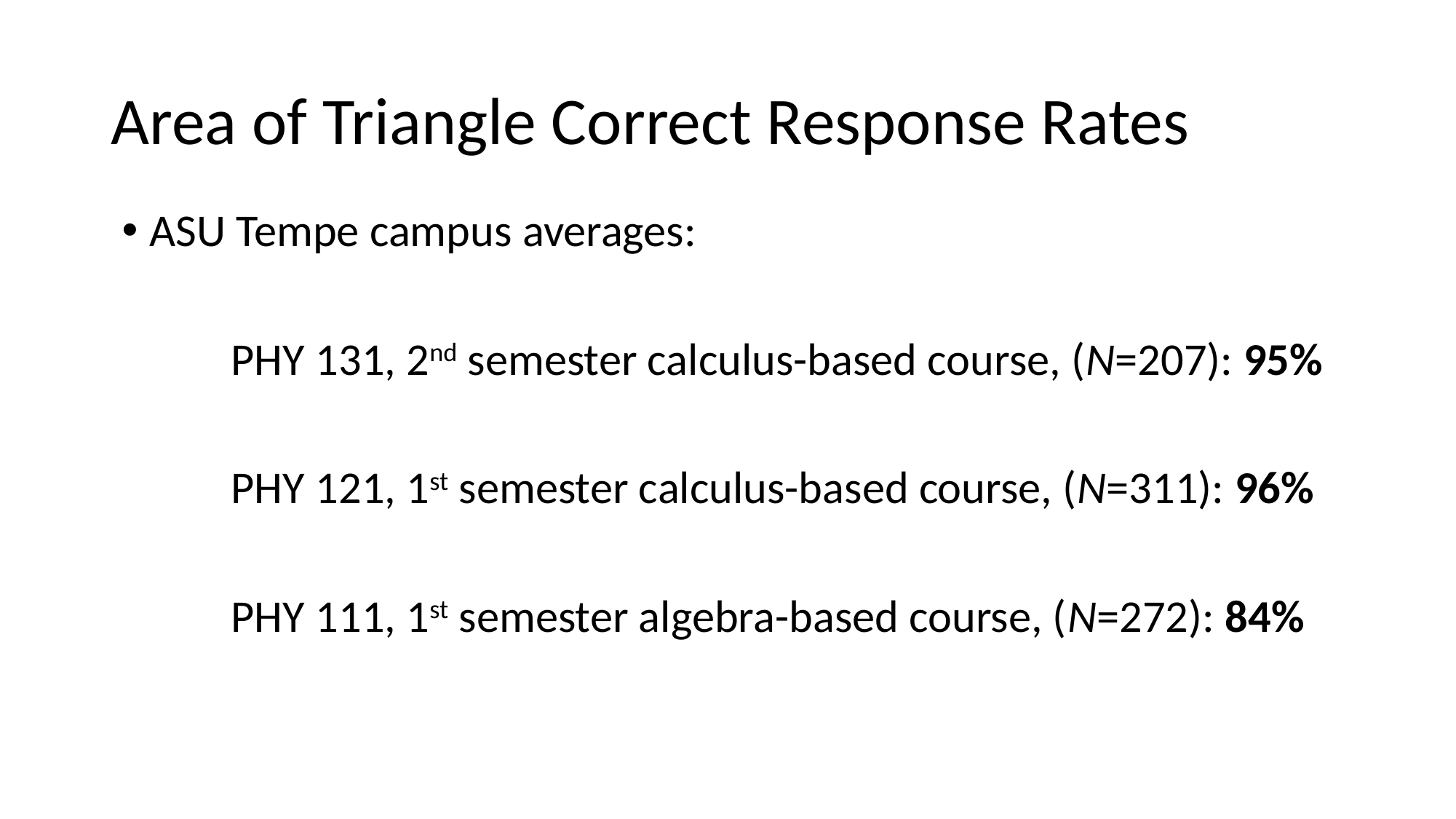

# Area of Triangle Correct Response Rates
ASU Tempe campus averages:

	PHY 131, 2nd semester calculus-based course, (N=207): 95%

	PHY 121, 1st semester calculus-based course, (N=311): 96%

	PHY 111, 1st semester algebra-based course, (N=272): 84%